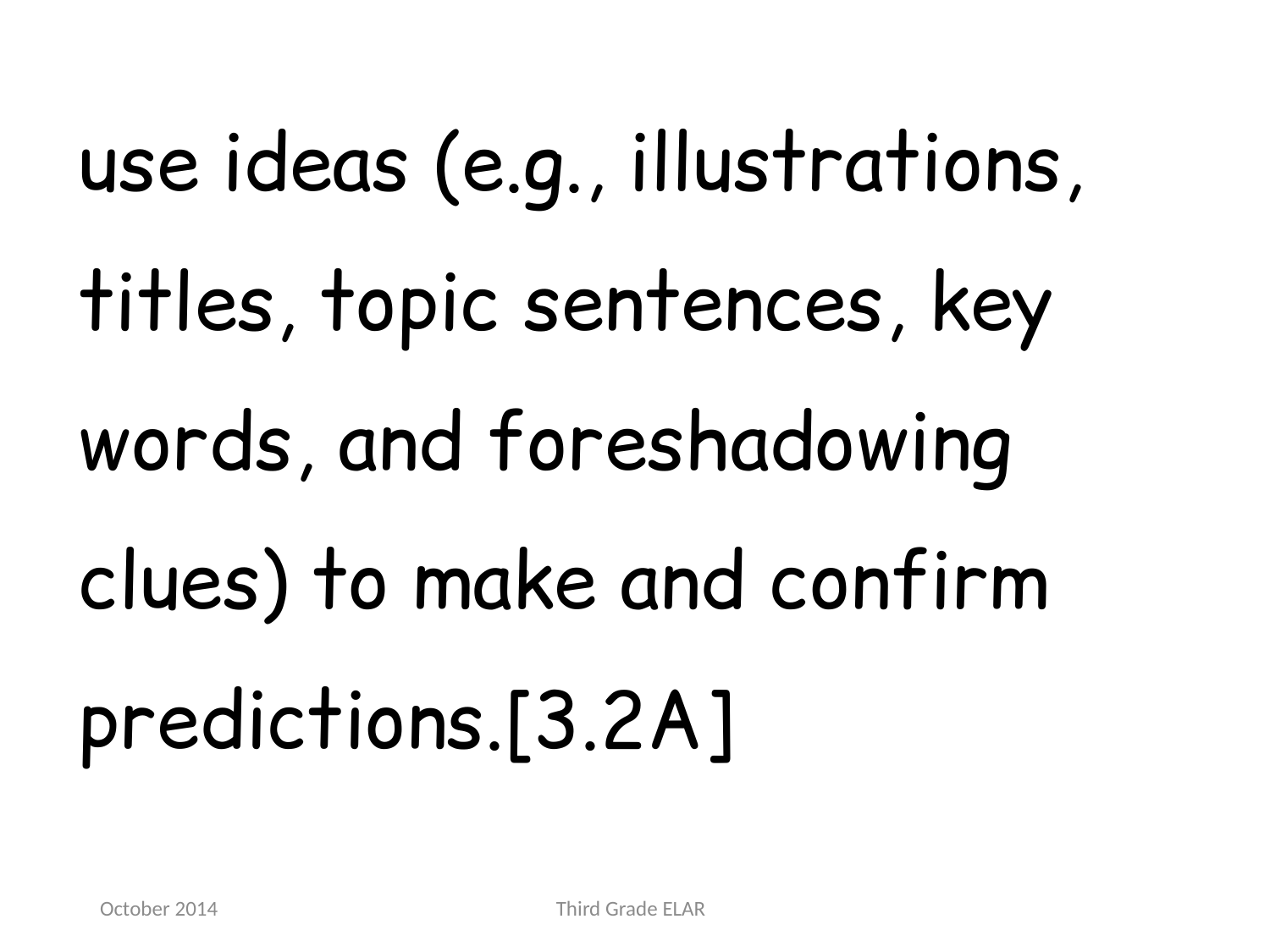

use ideas (e.g., illustrations, titles, topic sentences, key words, and foreshadowing clues) to make and confirm predictions.[3.2A]
October 2014
Third Grade ELAR